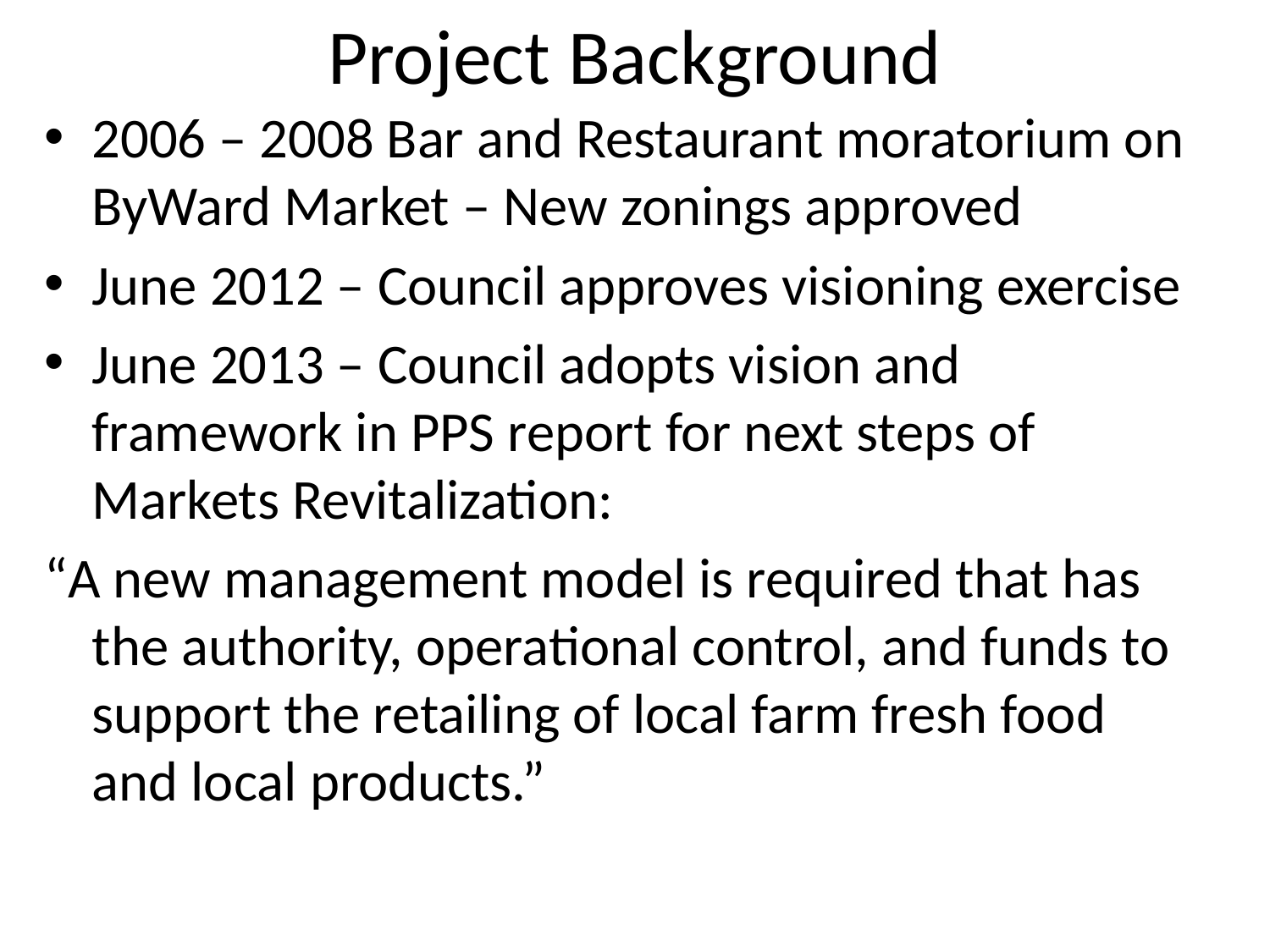

# Project Background
2006 – 2008 Bar and Restaurant moratorium on ByWard Market – New zonings approved
June 2012 – Council approves visioning exercise
June 2013 – Council adopts vision and framework in PPS report for next steps of Markets Revitalization:
“A new management model is required that has the authority, operational control, and funds to support the retailing of local farm fresh food and local products.”